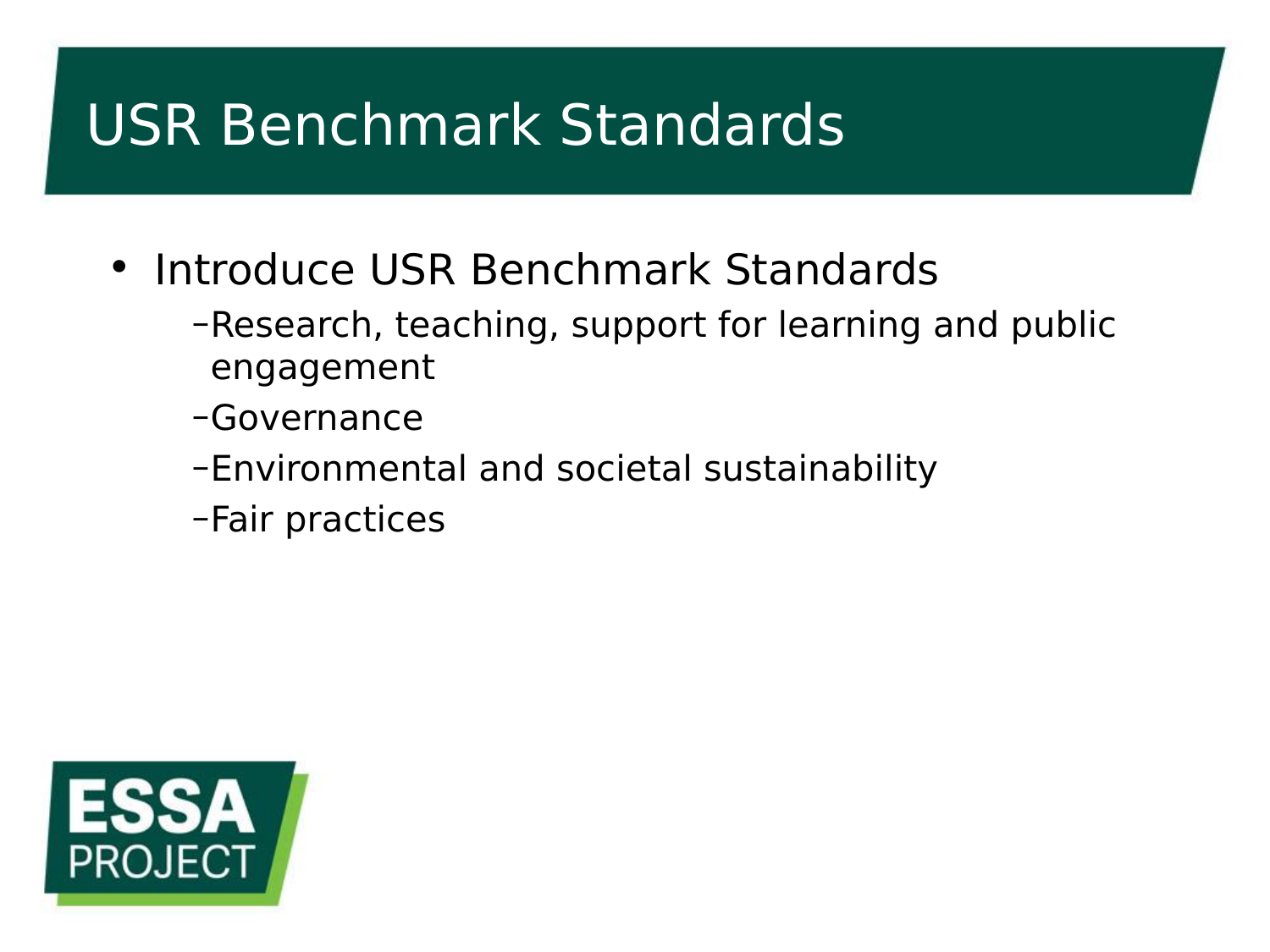

# USR Benchmark Standards
Introduce USR Benchmark Standards
Research, teaching, support for learning and public engagement
Governance
Environmental and societal sustainability
Fair practices